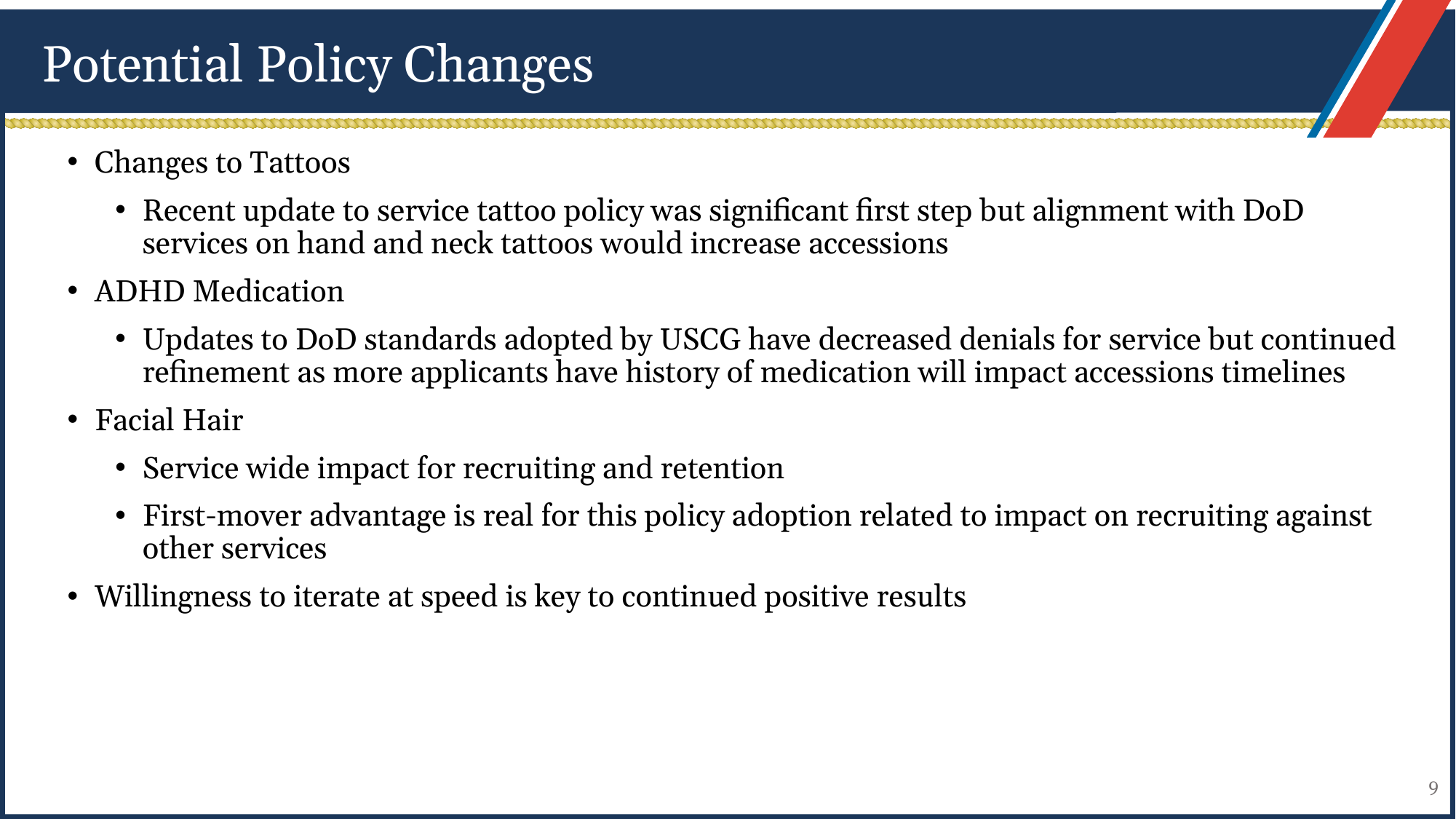

# Potential Policy Changes
Changes to Tattoos
Recent update to service tattoo policy was significant first step but alignment with DoD services on hand and neck tattoos would increase accessions
ADHD Medication
Updates to DoD standards adopted by USCG have decreased denials for service but continued refinement as more applicants have history of medication will impact accessions timelines
Facial Hair
Service wide impact for recruiting and retention
First-mover advantage is real for this policy adoption related to impact on recruiting against other services
Willingness to iterate at speed is key to continued positive results

9